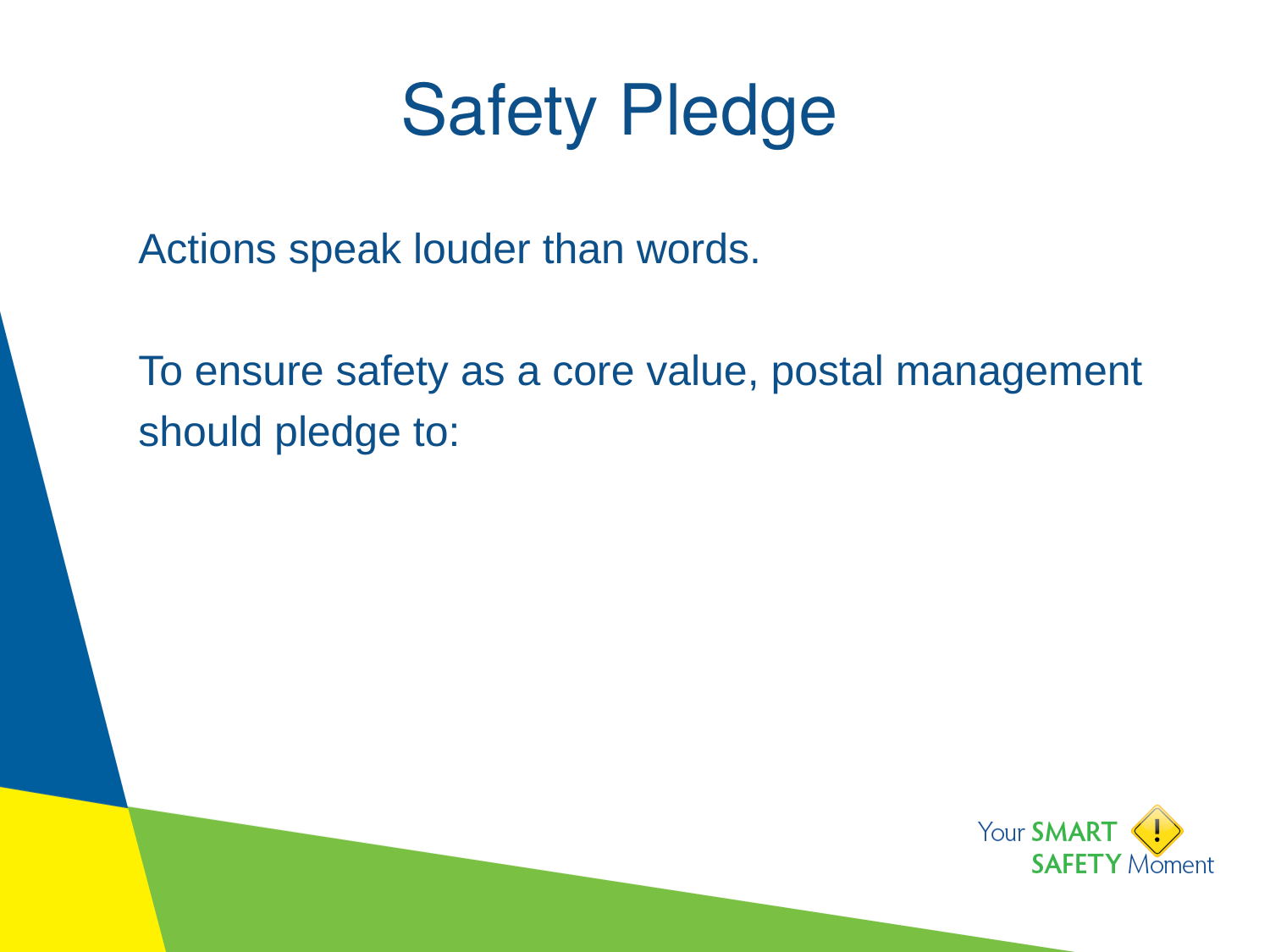

# Safety Pledge
Actions speak louder than words.

To ensure safety as a core value, postal management should pledge to: